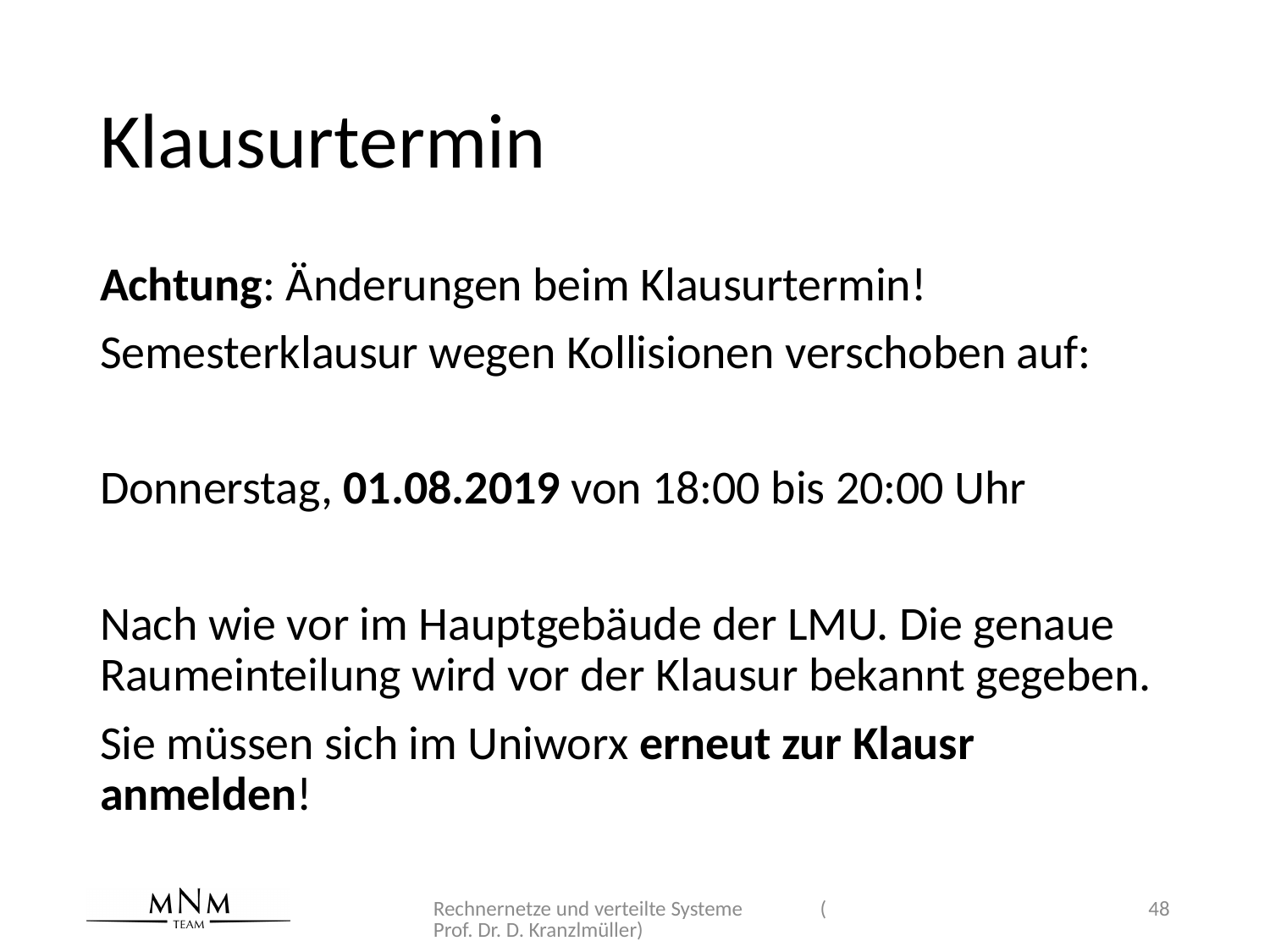

# Klausurtermin
Achtung: Änderungen beim Klausurtermin!
Semesterklausur wegen Kollisionen verschoben auf:

Donnerstag, 01.08.2019 von 18:00 bis 20:00 Uhr

Nach wie vor im Hauptgebäude der LMU. Die genaue Raumeinteilung wird vor der Klausur bekannt gegeben.
Sie müssen sich im Uniworx erneut zur Klausr anmelden!
Rechnernetze und verteilte Systeme                (Prof. Dr. D. Kranzlmüller)
48